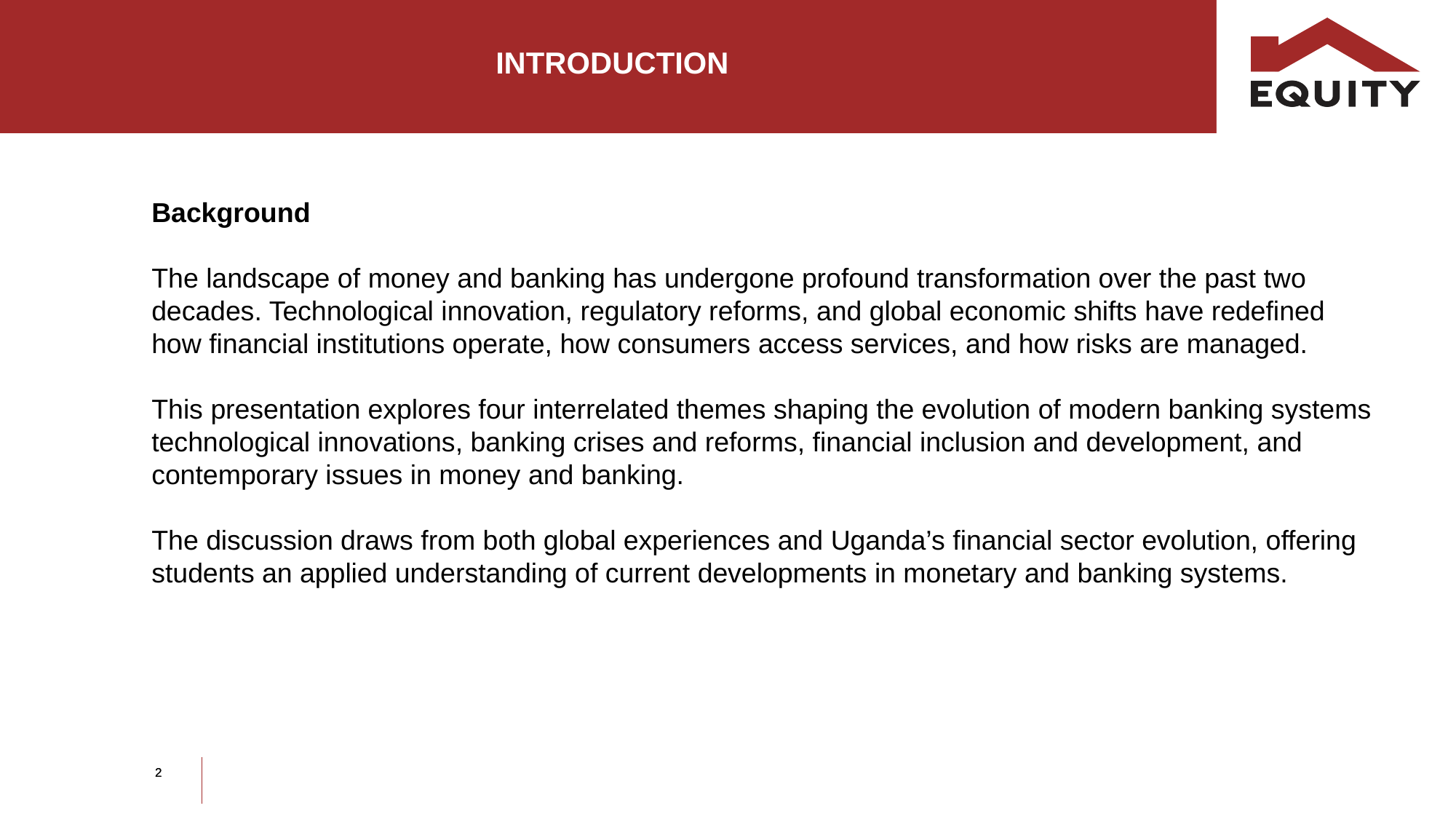

INTRODUCTION

Background

The landscape of money and banking has undergone profound transformation over the past two decades. Technological innovation, regulatory reforms, and global economic shifts have redefined how financial institutions operate, how consumers access services, and how risks are managed.

This presentation explores four interrelated themes shaping the evolution of modern banking systems technological innovations, banking crises and reforms, financial inclusion and development, and contemporary issues in money and banking.

The discussion draws from both global experiences and Uganda’s financial sector evolution, offering students an applied understanding of current developments in monetary and banking systems.